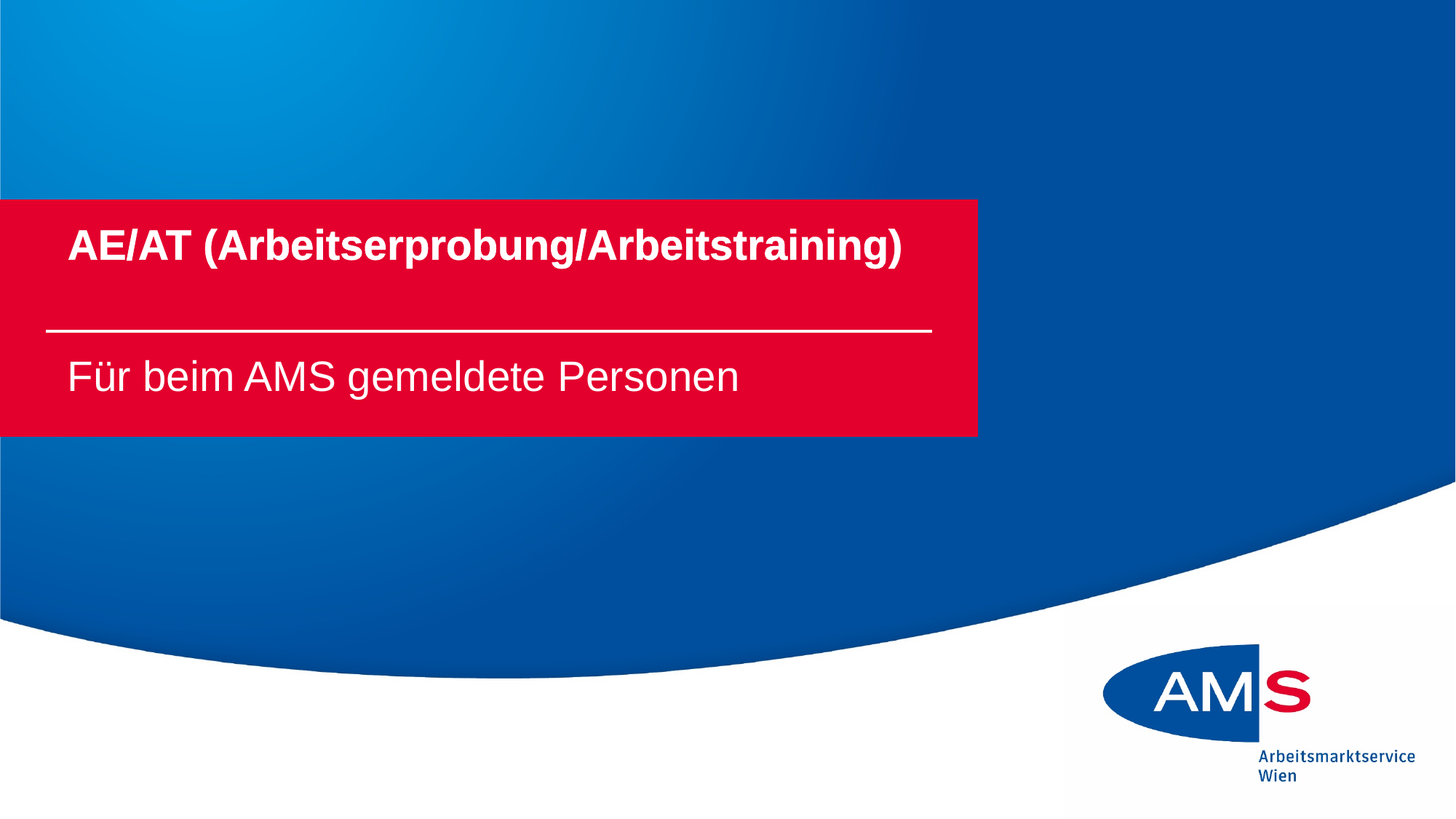

|  | AE/AT (Arbeitserprobung/Arbeitstraining) |  |
| --- | --- | --- |
|  | Für beim AMS gemeldete Personen |  |